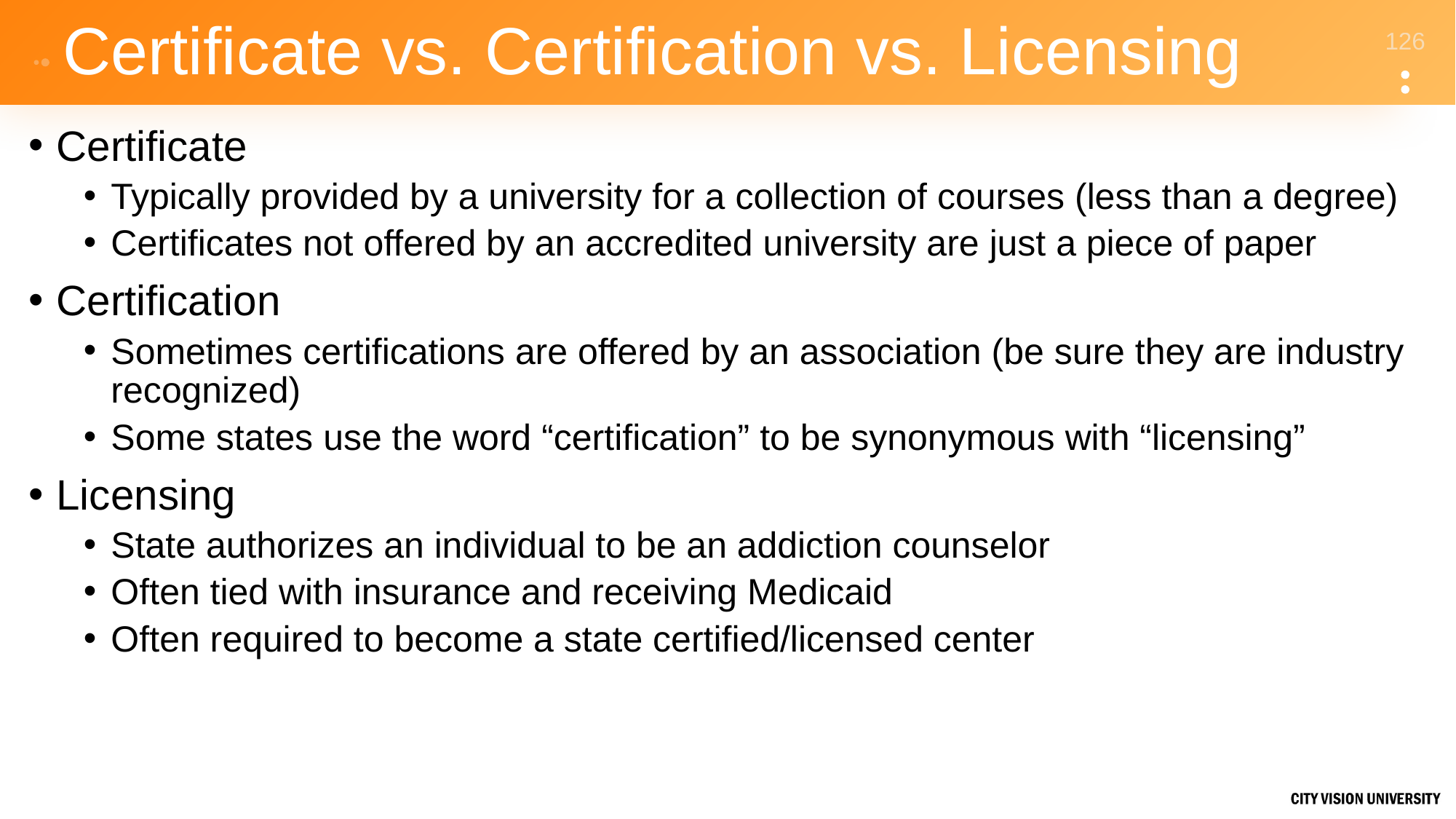

# Certificate vs. Certification vs. Licensing
Certificate
Typically provided by a university for a collection of courses (less than a degree)
Certificates not offered by an accredited university are just a piece of paper
Certification
Sometimes certifications are offered by an association (be sure they are industry recognized)
Some states use the word “certification” to be synonymous with “licensing”
Licensing
State authorizes an individual to be an addiction counselor
Often tied with insurance and receiving Medicaid
Often required to become a state certified/licensed center